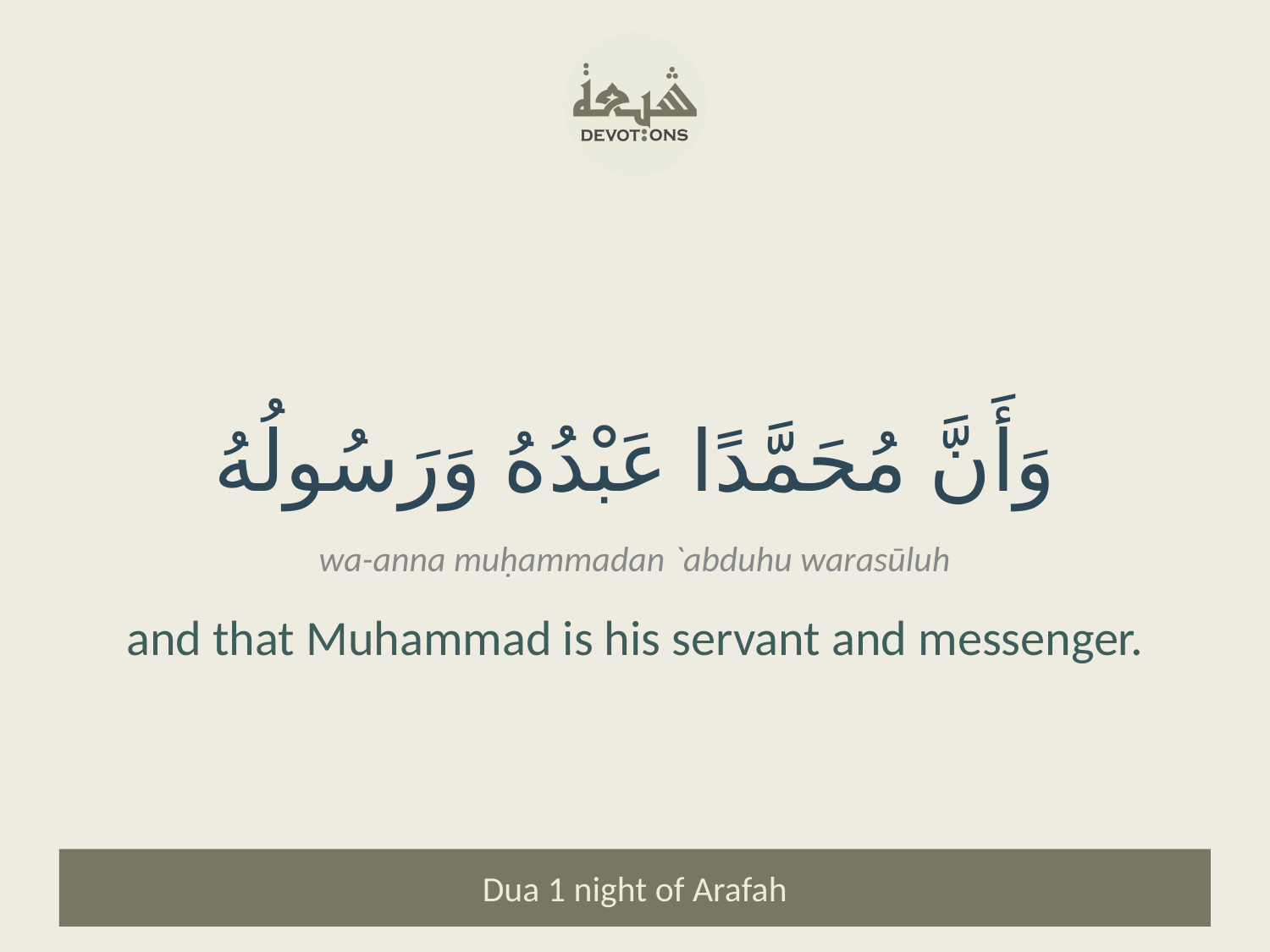

وَأَنَّ مُحَمَّدًا عَبْدُهُ وَرَسُولُهُ
wa-anna muḥammadan `abduhu warasūluh
and that Muhammad is his servant and messenger.
Dua 1 night of Arafah